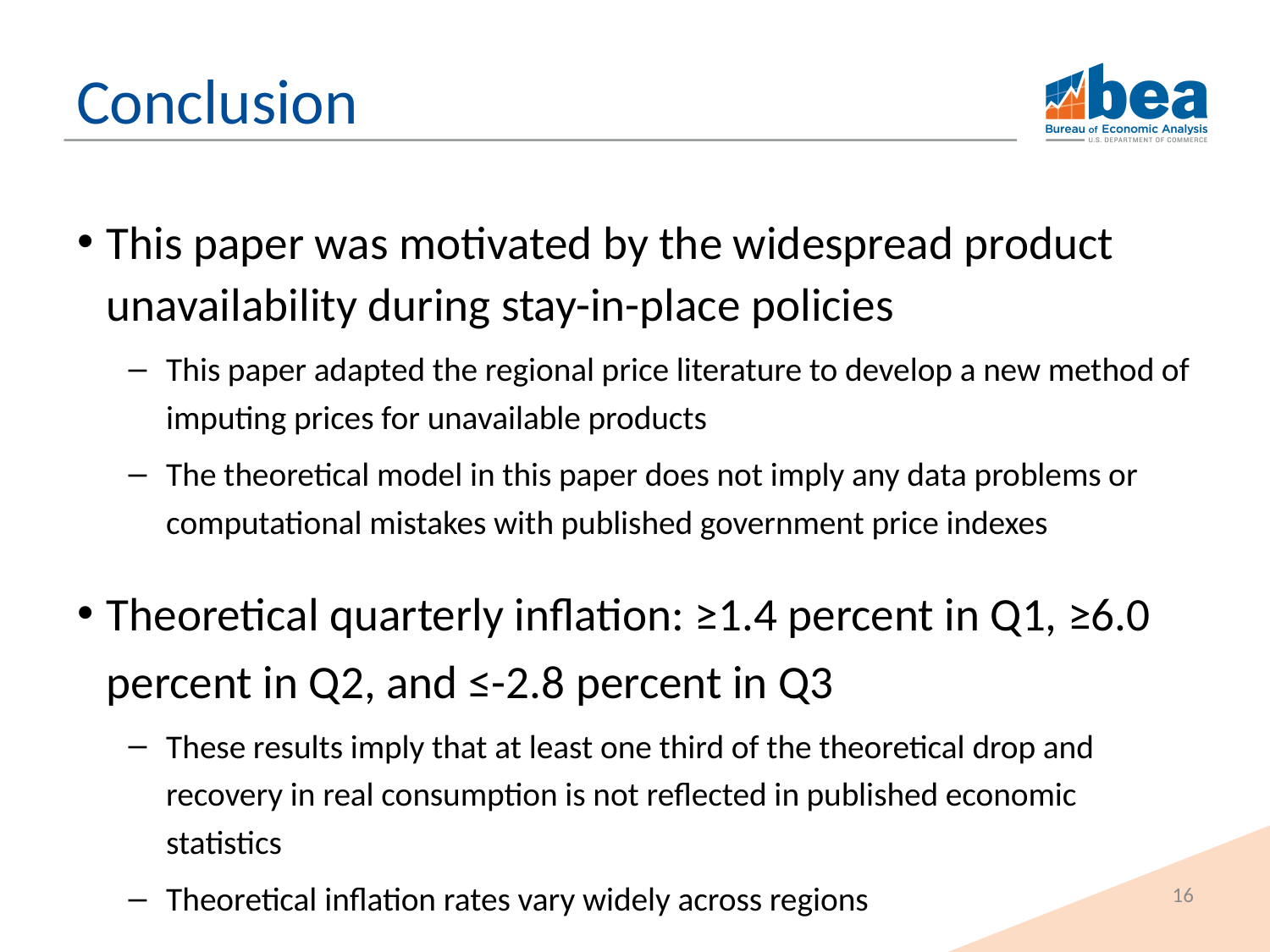

# Conclusion
This paper was motivated by the widespread product unavailability during stay-in-place policies
This paper adapted the regional price literature to develop a new method of imputing prices for unavailable products
The theoretical model in this paper does not imply any data problems or computational mistakes with published government price indexes

Theoretical quarterly inflation: ≥1.4 percent in Q1, ≥6.0 percent in Q2, and ≤-2.8 percent in Q3
These results imply that at least one third of the theoretical drop and recovery in real consumption is not reflected in published economic statistics
Theoretical inflation rates vary widely across regions
16